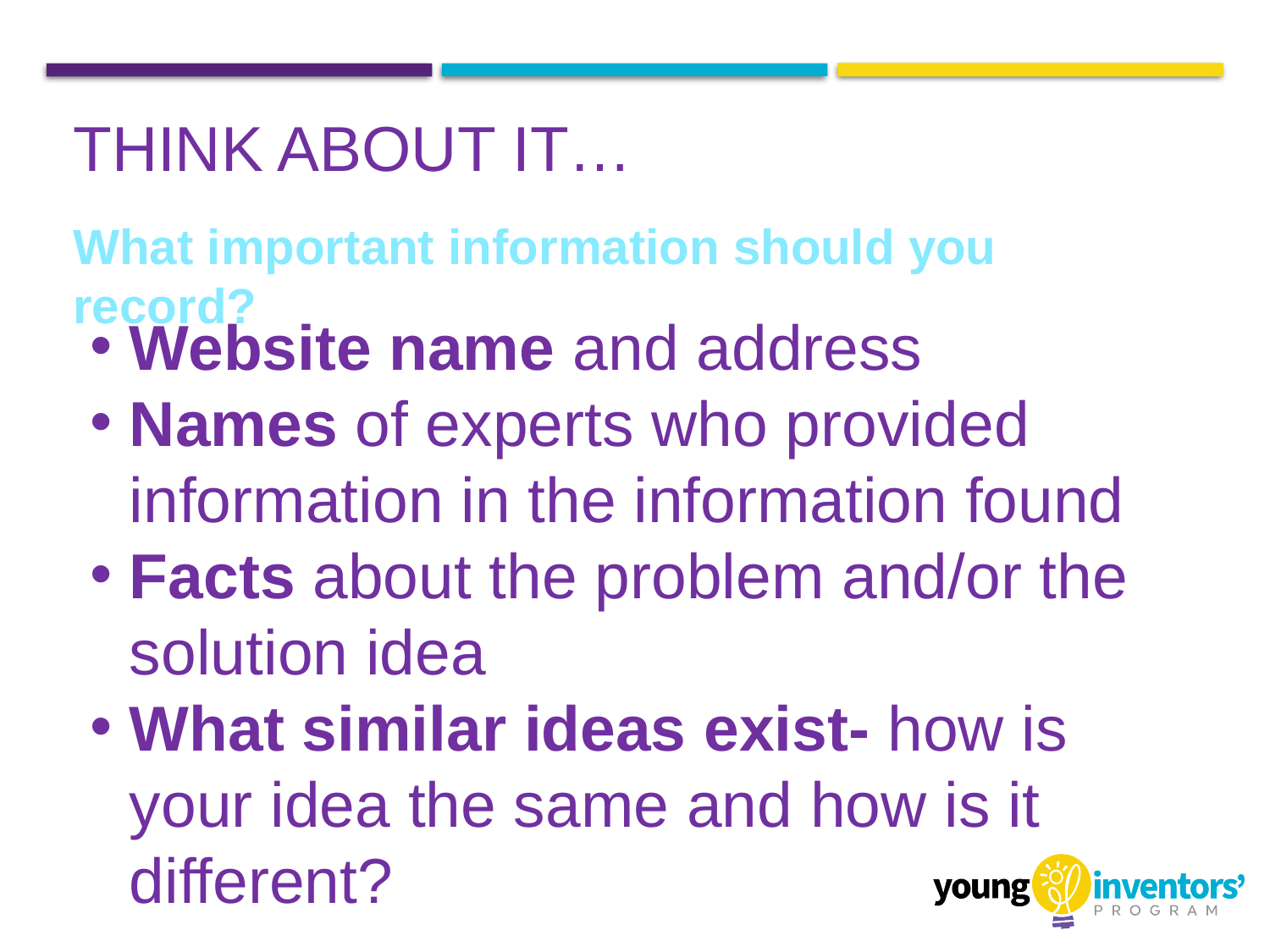

# THINK ABOUT IT…
What important information should you record?
Website name and address
Names of experts who provided information in the information found
Facts about the problem and/or the solution idea
What similar ideas exist- how is your idea the same and how is it different?